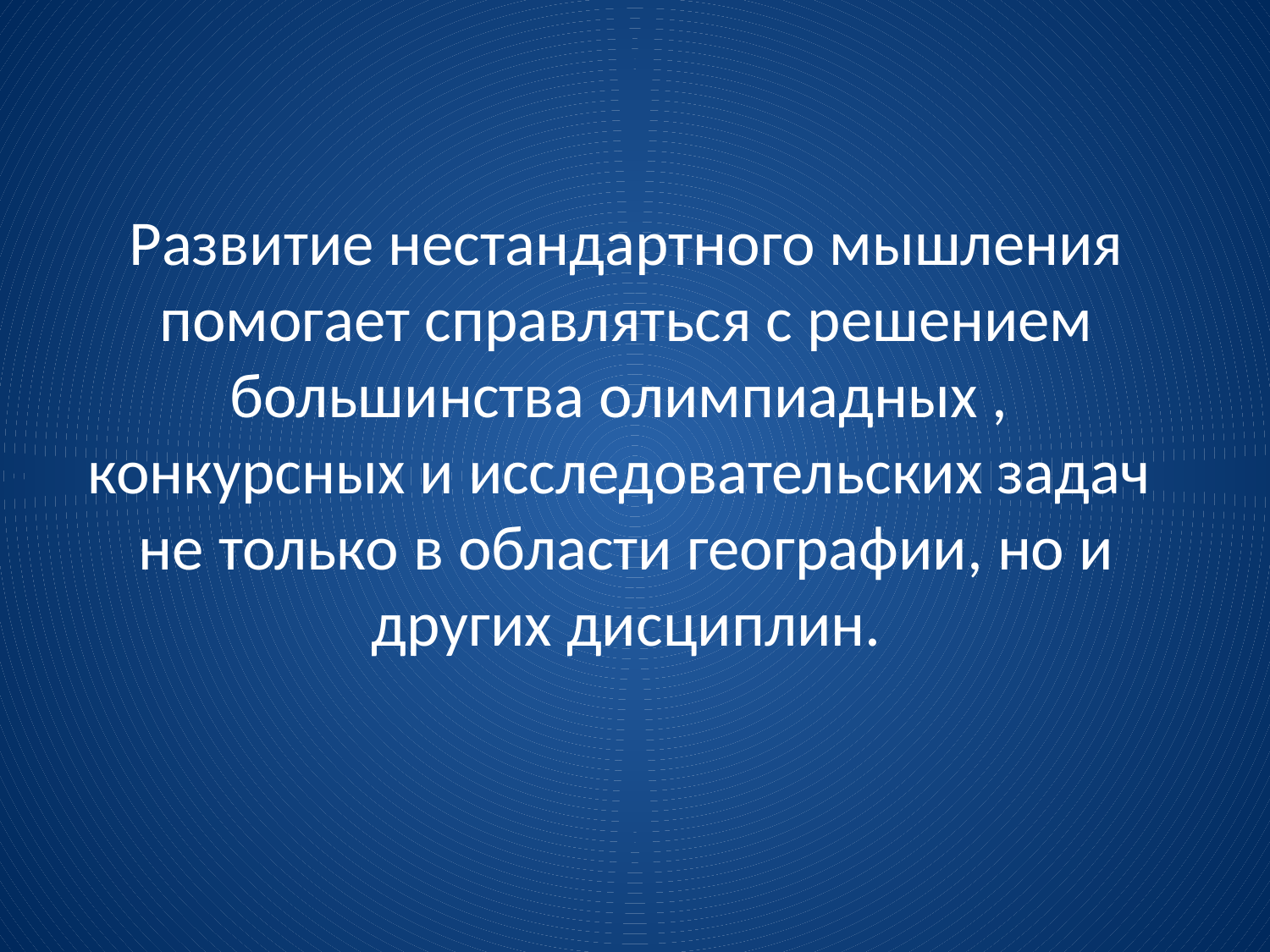

# Развитие нестандартного мышления помогает справляться с решением большинства олимпиадных ,  конкурсных и исследовательских задач  не только в области географии, но и других дисциплин.